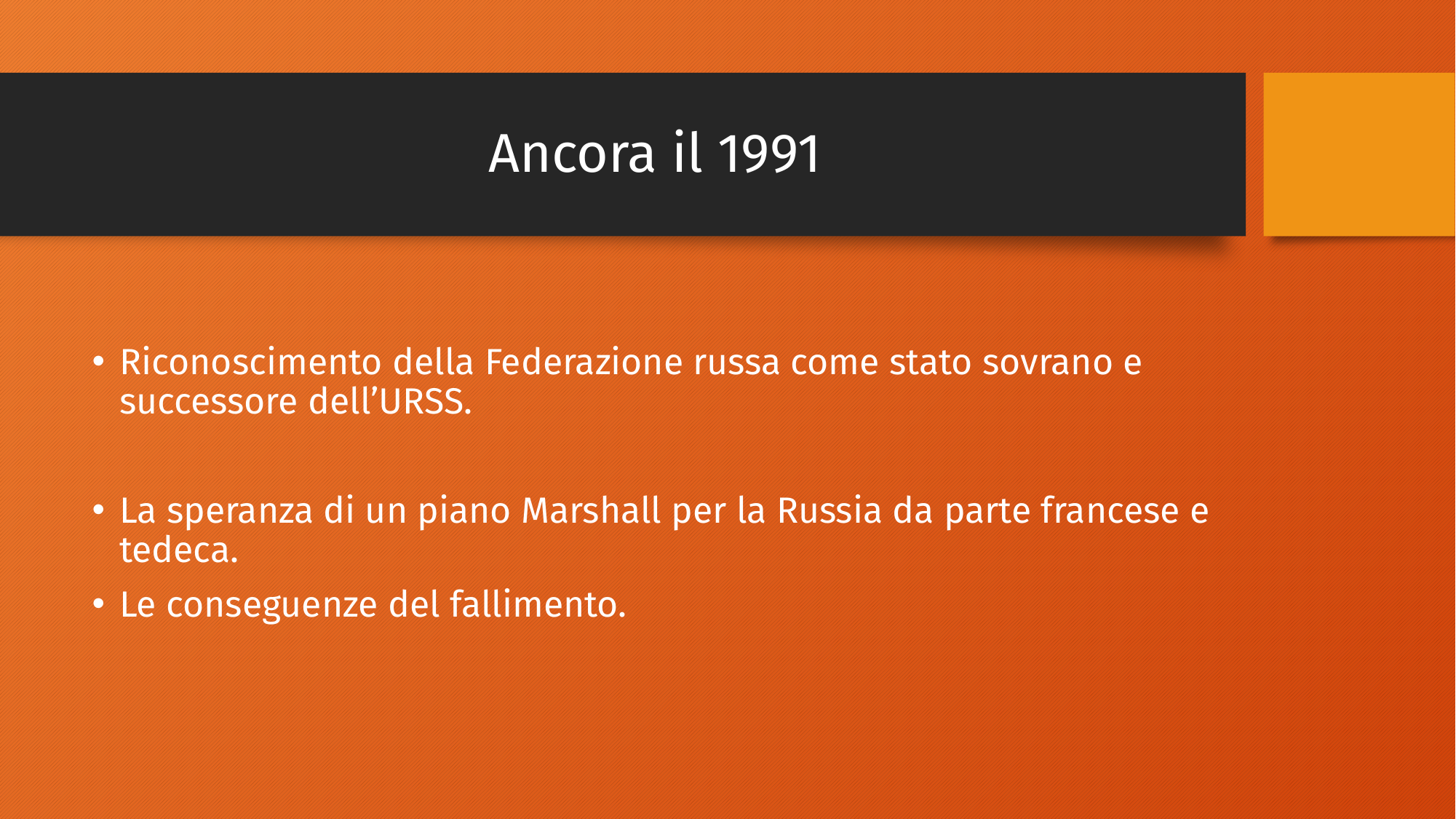

# Ancora il 1991

Riconoscimento della Federazione russa come stato sovrano e successore dell’URSS.

La speranza di un piano Marshall per la Russia da parte francese e tedeca.
Le conseguenze del fallimento.